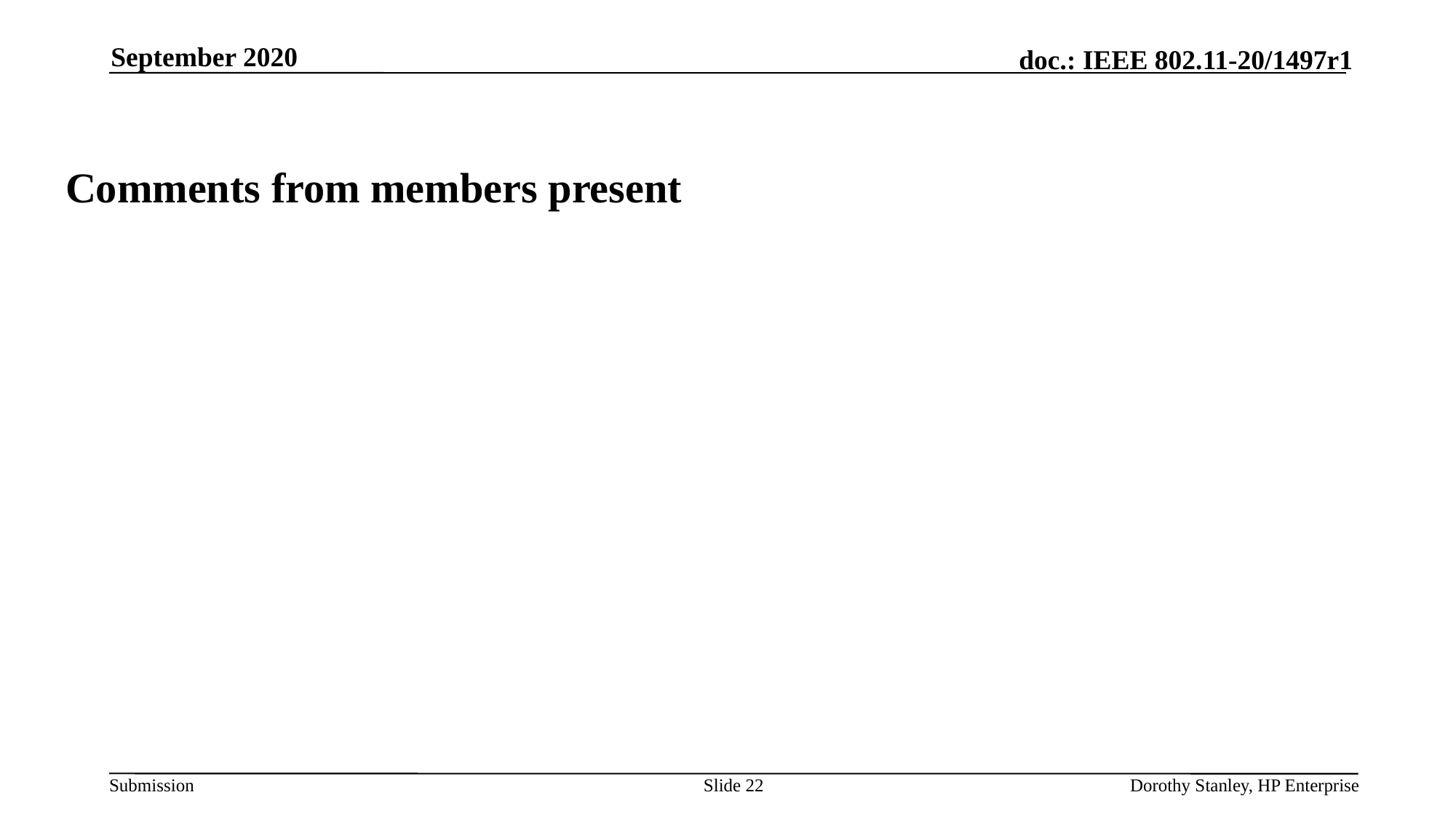

September 2020
Comments from members present

Slide 22
Dorothy Stanley, HP Enterprise